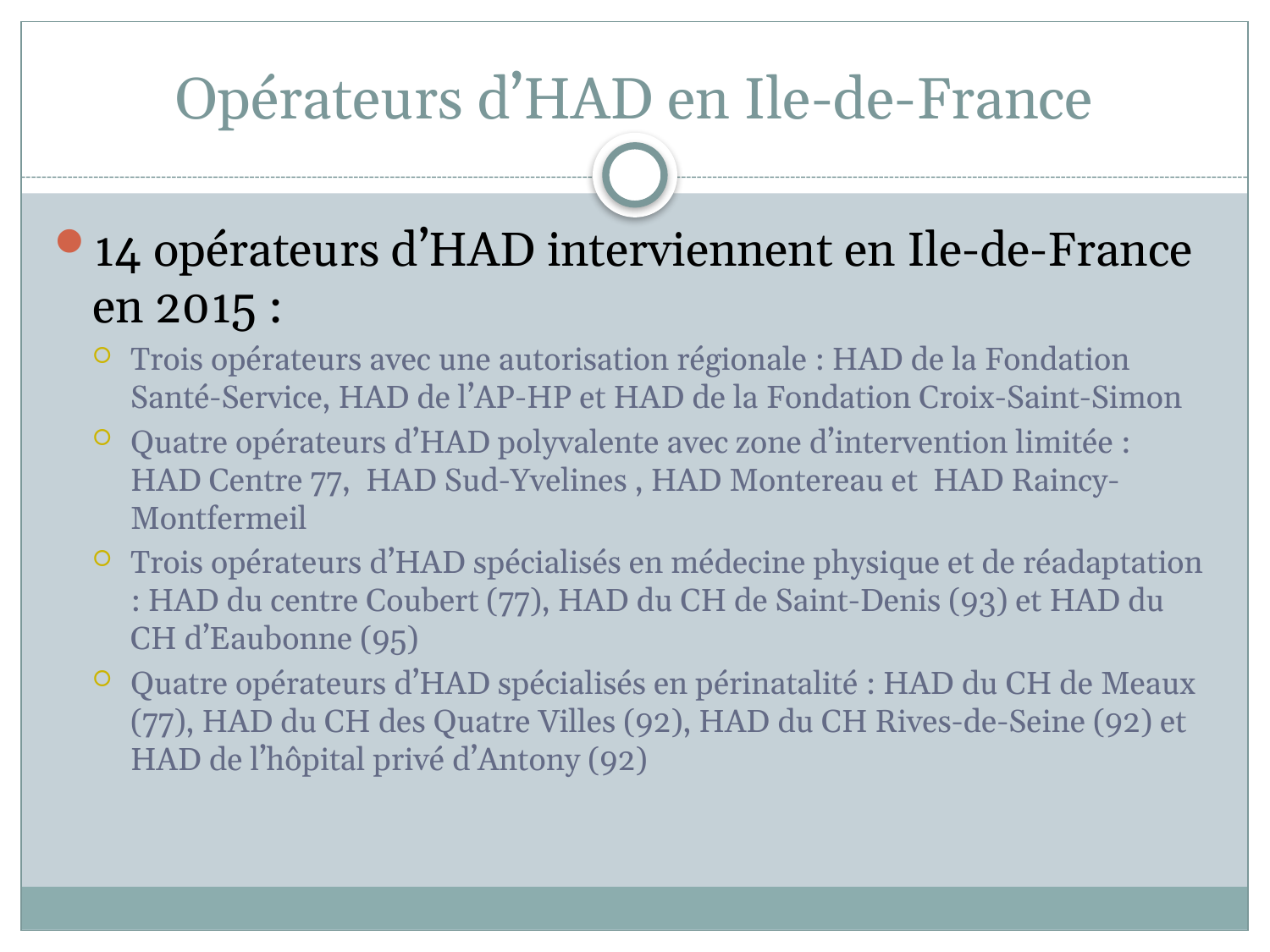

# Opérateurs d’HAD en Ile-de-France
14 opérateurs d’HAD interviennent en Ile-de-France en 2015 :
Trois opérateurs avec une autorisation régionale : HAD de la Fondation Santé-Service, HAD de l’AP-HP et HAD de la Fondation Croix-Saint-Simon
Quatre opérateurs d’HAD polyvalente avec zone d’intervention limitée : HAD Centre 77,  HAD Sud-Yvelines , HAD Montereau et  HAD Raincy-Montfermeil
Trois opérateurs d’HAD spécialisés en médecine physique et de réadaptation : HAD du centre Coubert (77), HAD du CH de Saint-Denis (93) et HAD du CH d’Eaubonne (95)
Quatre opérateurs d’HAD spécialisés en périnatalité : HAD du CH de Meaux (77), HAD du CH des Quatre Villes (92), HAD du CH Rives-de-Seine (92) et HAD de l’hôpital privé d’Antony (92)